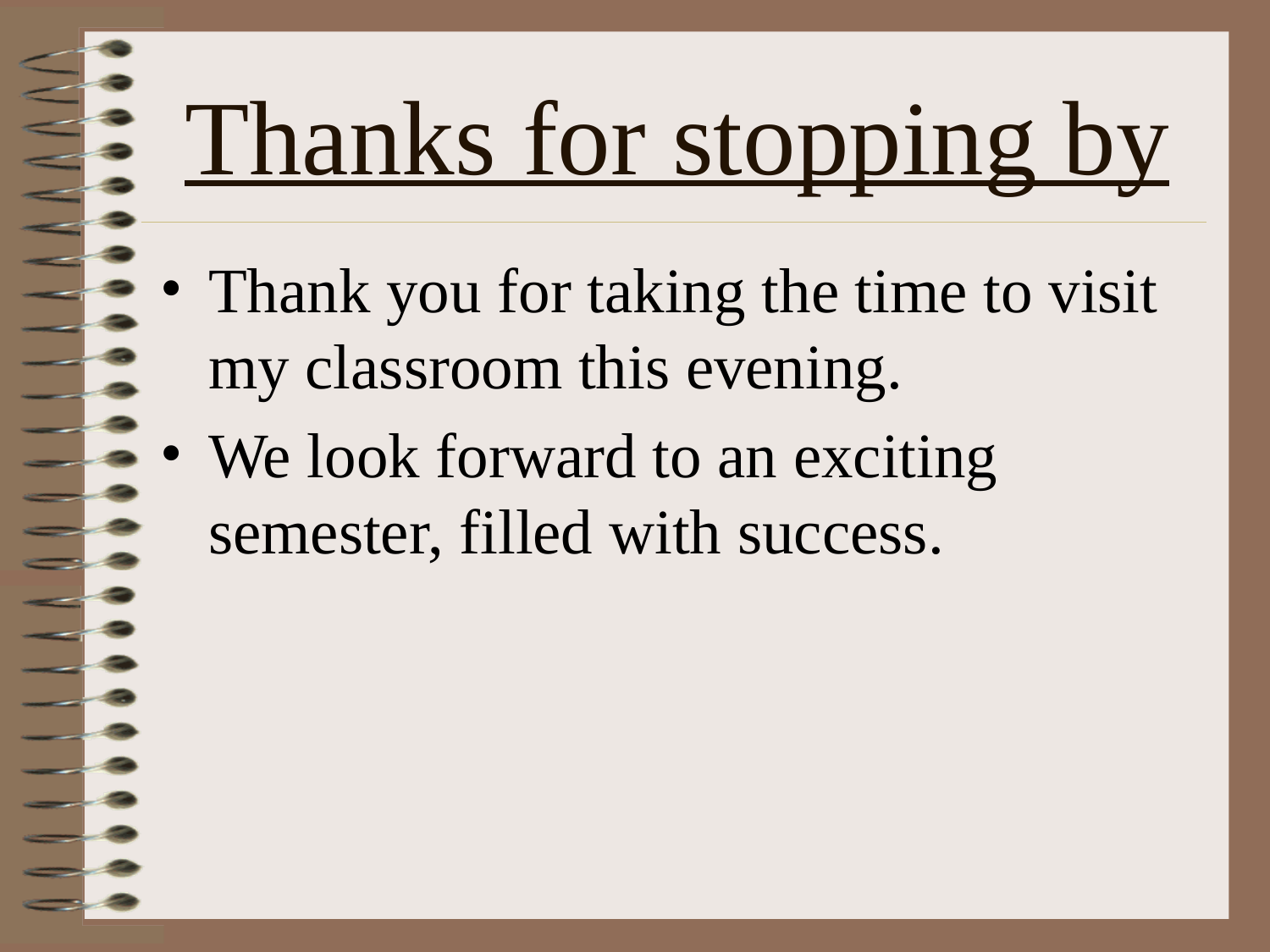

# Thanks for stopping by
Thank you for taking the time to visit my classroom this evening.
We look forward to an exciting semester, filled with success.